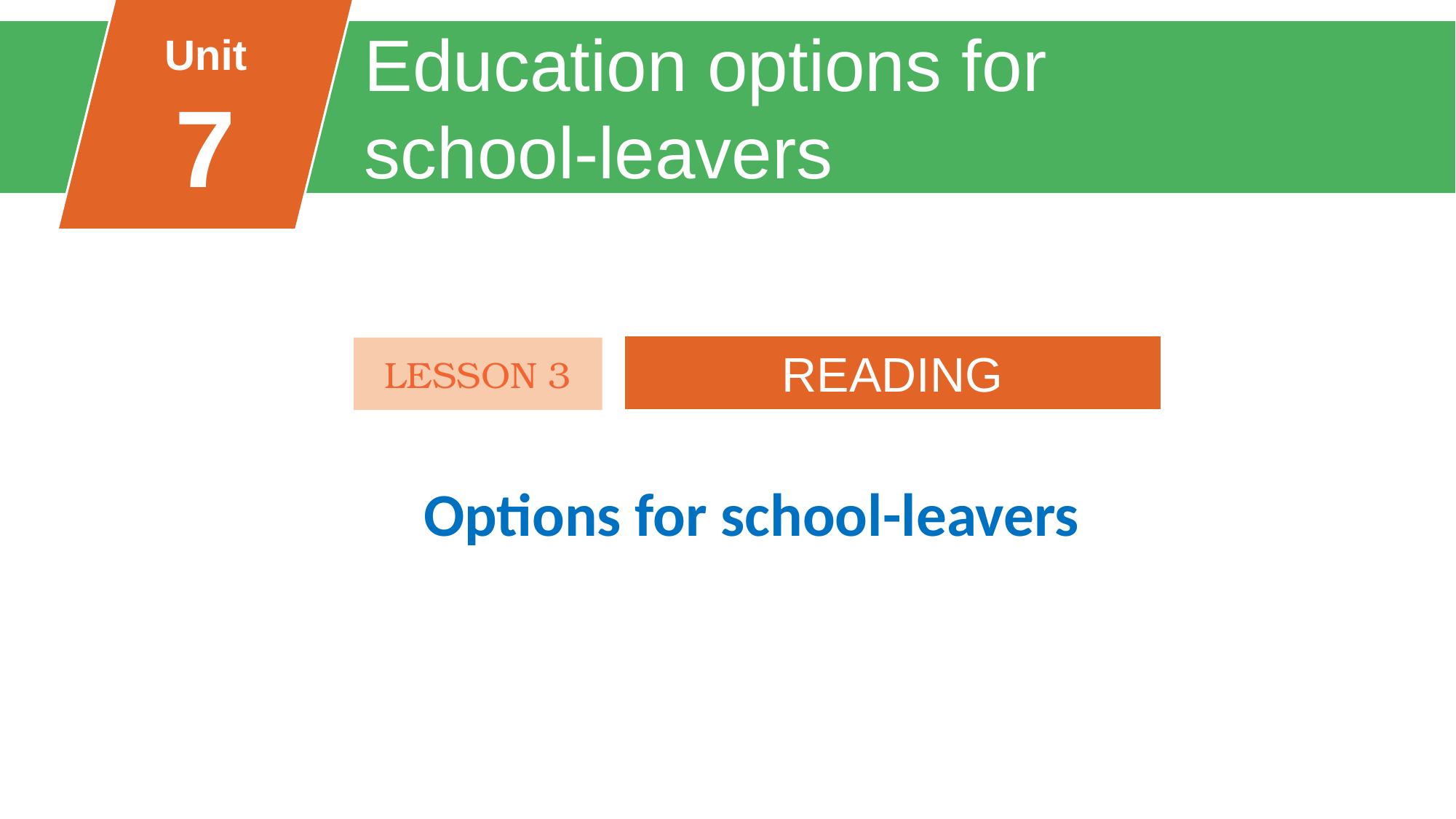

Education options for
school-leavers
Unit
7
FAMILY LIFE
Unit
READING
LESSON 3
Options for school-leavers